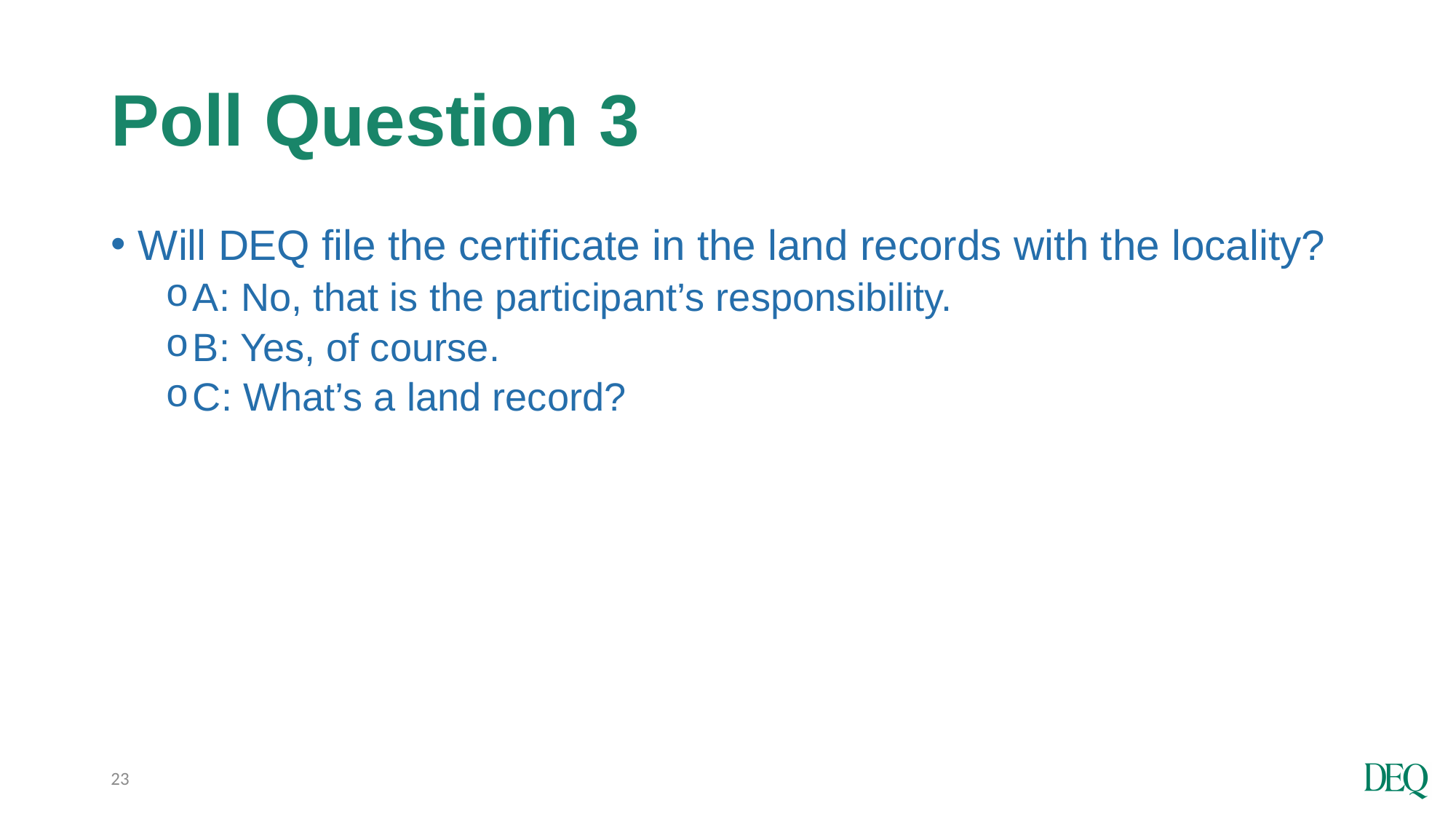

# Poll Question 3
Will DEQ file the certificate in the land records with the locality?
A: No, that is the participant’s responsibility.
B: Yes, of course.
C: What’s a land record?
23